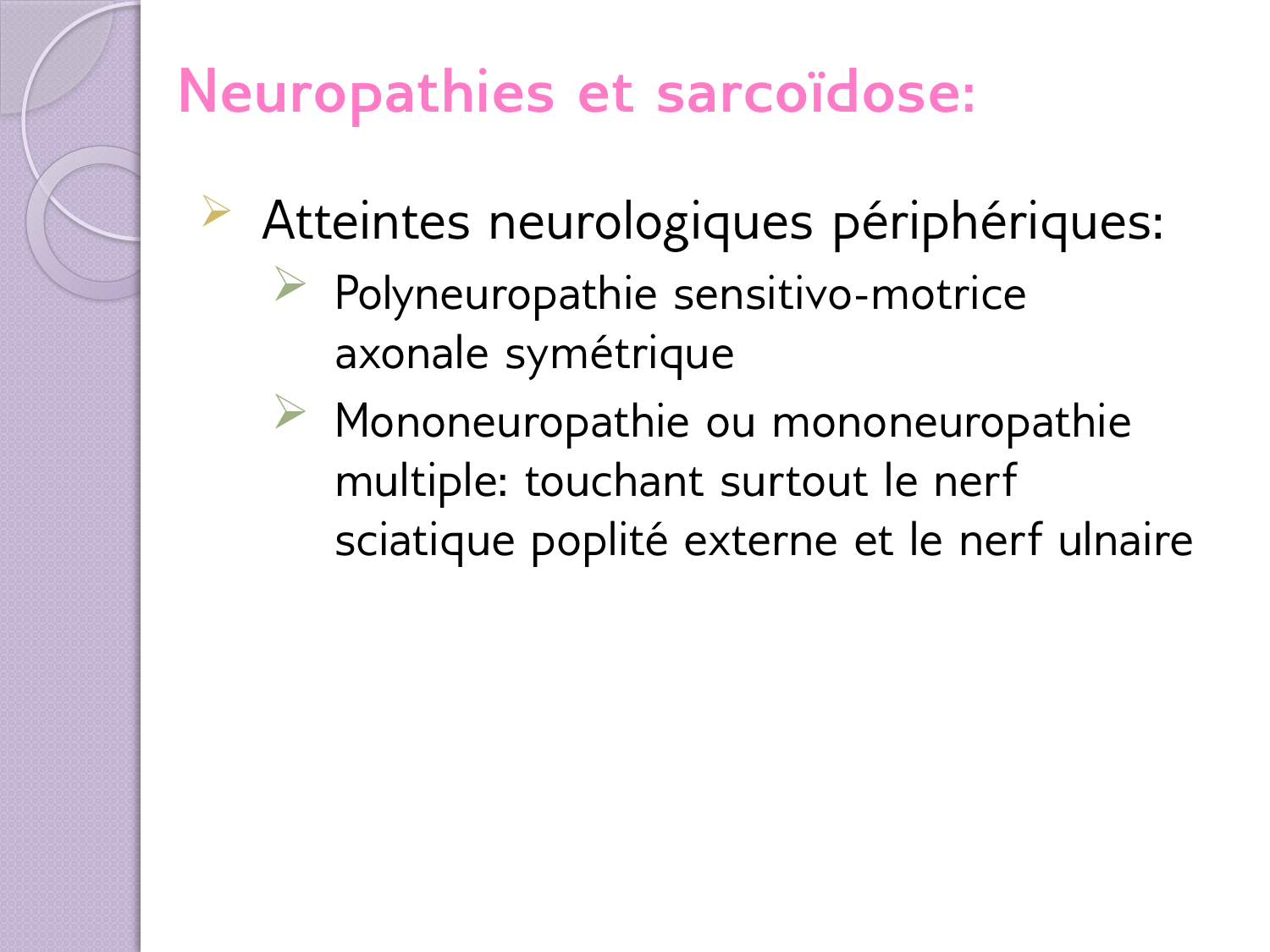

# Neuropathies et sarcoïdose:
Atteintes neurologiques périphériques:
Polyneuropathie sensitivo-motrice axonale symétrique
Mononeuropathie ou mononeuropathie multiple: touchant surtout le nerf sciatique poplité externe et le nerf ulnaire